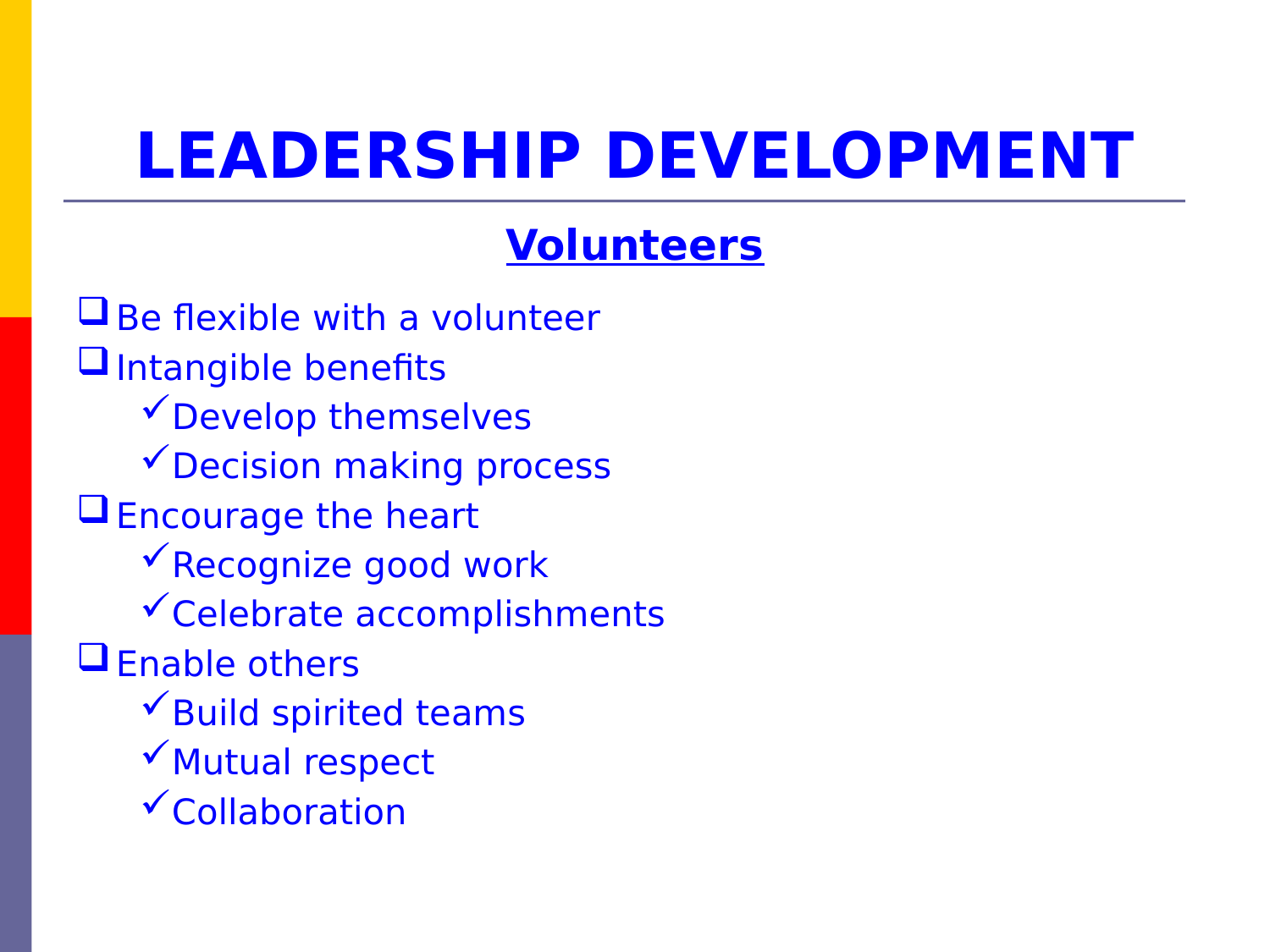

# LEADERSHIP DEVELOPMENT
Volunteers

Be flexible with a volunteer
Intangible benefits
Develop themselves
Decision making process
Encourage the heart
Recognize good work
Celebrate accomplishments
Enable others
Build spirited teams
Mutual respect
Collaboration